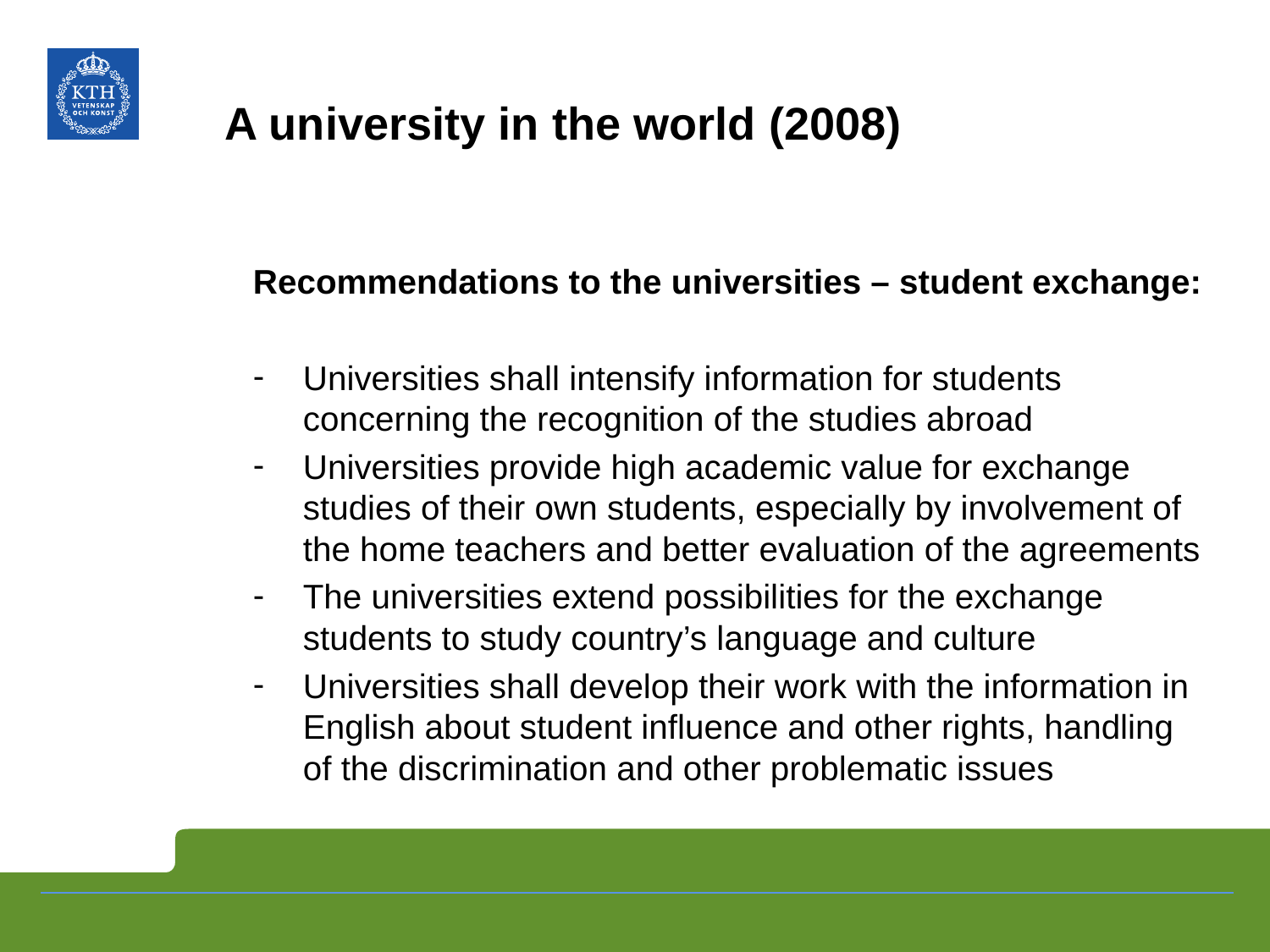

# A university in the world (2008)
Recommendations to the universities – student exchange:

Universities shall intensify information for students concerning the recognition of the studies abroad
Universities provide high academic value for exchange studies of their own students, especially by involvement of the home teachers and better evaluation of the agreements
The universities extend possibilities for the exchange students to study country’s language and culture
Universities shall develop their work with the information in English about student influence and other rights, handling of the discrimination and other problematic issues